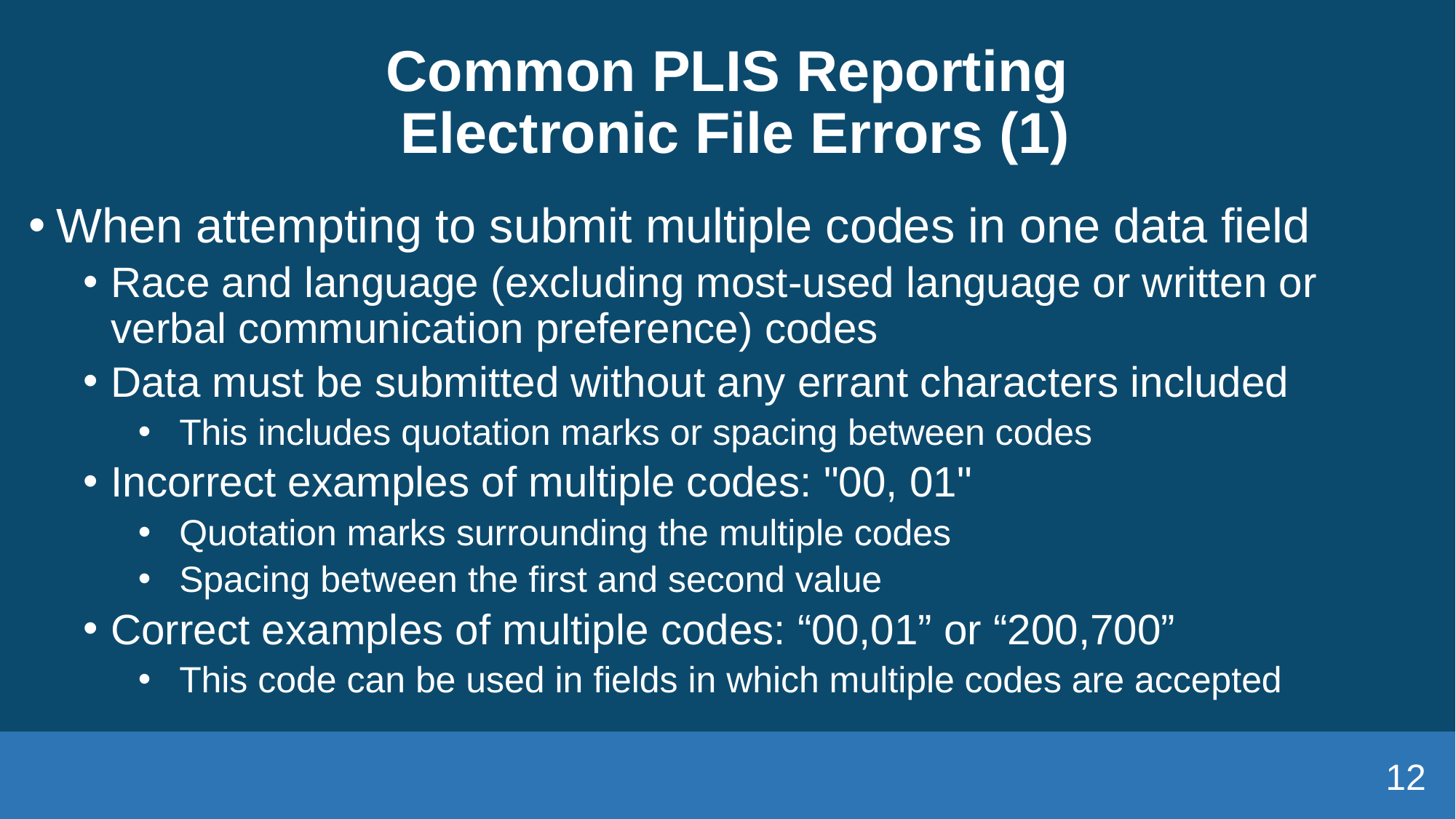

# Common PLIS Reporting Electronic File Errors (1)
When attempting to submit multiple codes in one data field
Race and language (excluding most-used language or written or verbal communication preference) codes
Data must be submitted without any errant characters included
This includes quotation marks or spacing between codes
Incorrect examples of multiple codes: "00, 01"
Quotation marks surrounding the multiple codes
Spacing between the first and second value
Correct examples of multiple codes: “00,01” or “200,700”
This code can be used in fields in which multiple codes are accepted

12